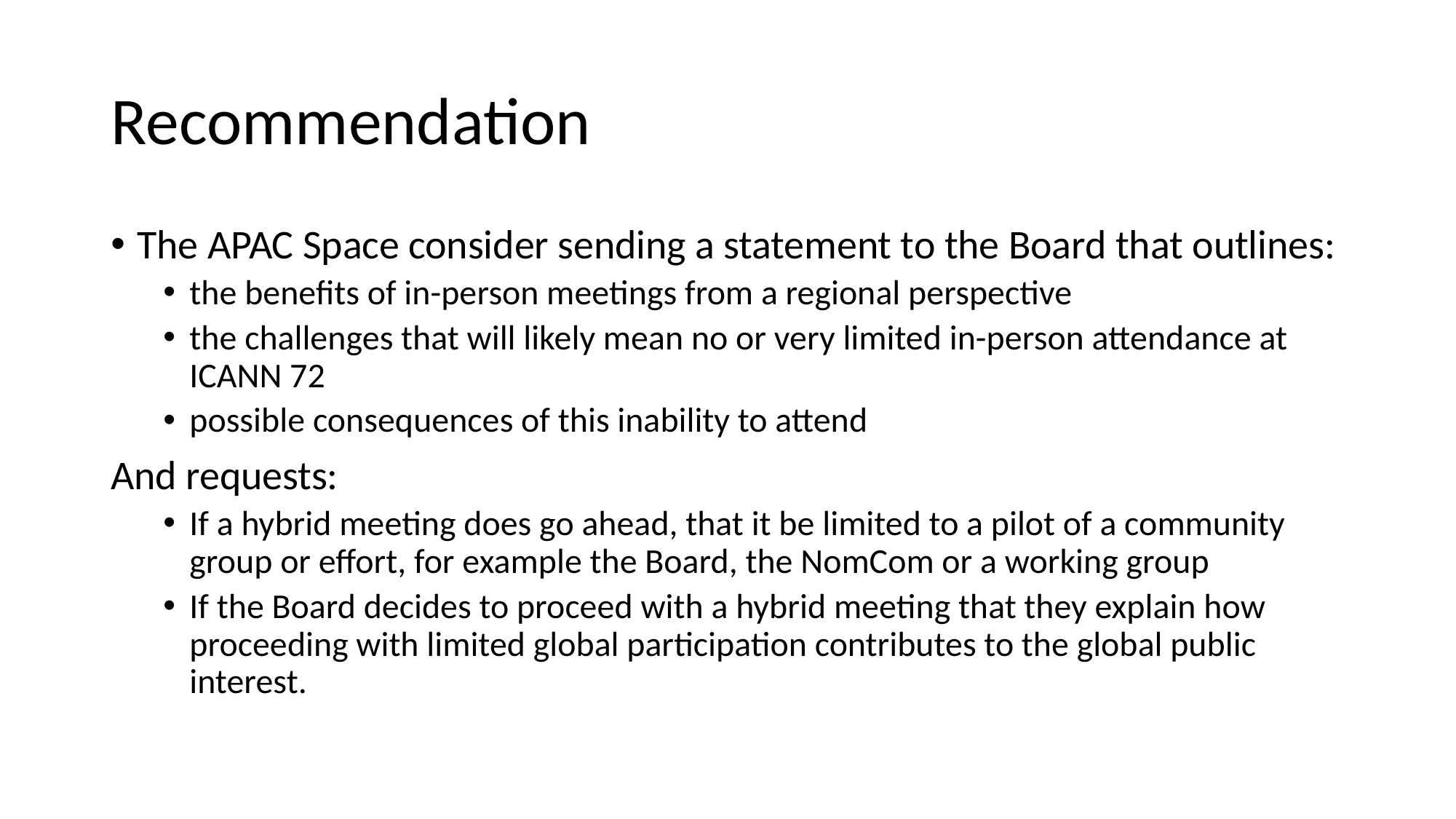

# Recommendation
The APAC Space consider sending a statement to the Board that outlines:
the benefits of in-person meetings from a regional perspective
the challenges that will likely mean no or very limited in-person attendance at ICANN 72
possible consequences of this inability to attend
And requests:
If a hybrid meeting does go ahead, that it be limited to a pilot of a community group or effort, for example the Board, the NomCom or a working group
If the Board decides to proceed with a hybrid meeting that they explain how proceeding with limited global participation contributes to the global public interest.